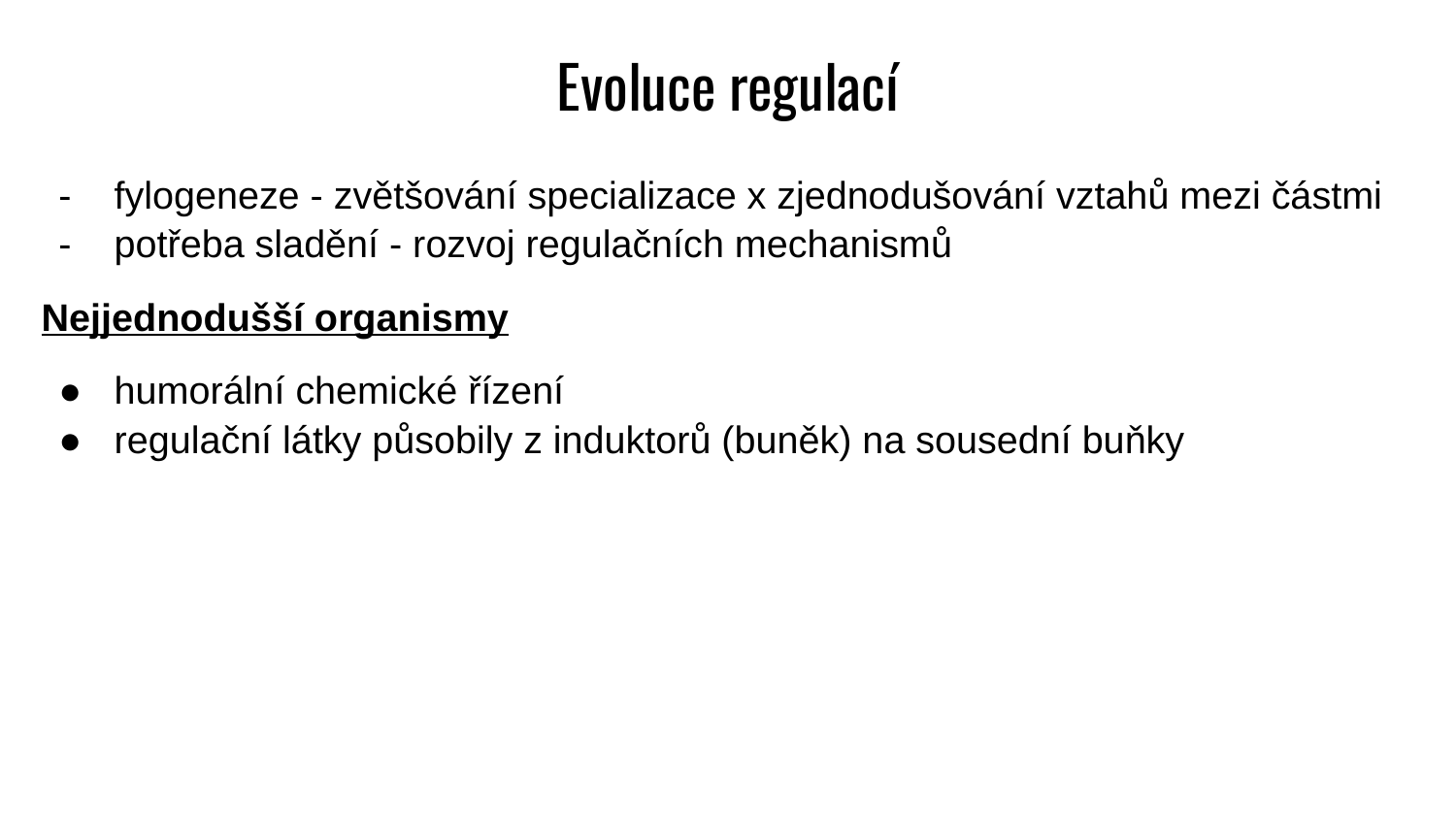

Evoluce regulací
fylogeneze - zvětšování specializace x zjednodušování vztahů mezi částmi
potřeba sladění - rozvoj regulačních mechanismů
Nejjednodušší organismy
humorální chemické řízení
regulační látky působily z induktorů (buněk) na sousední buňky